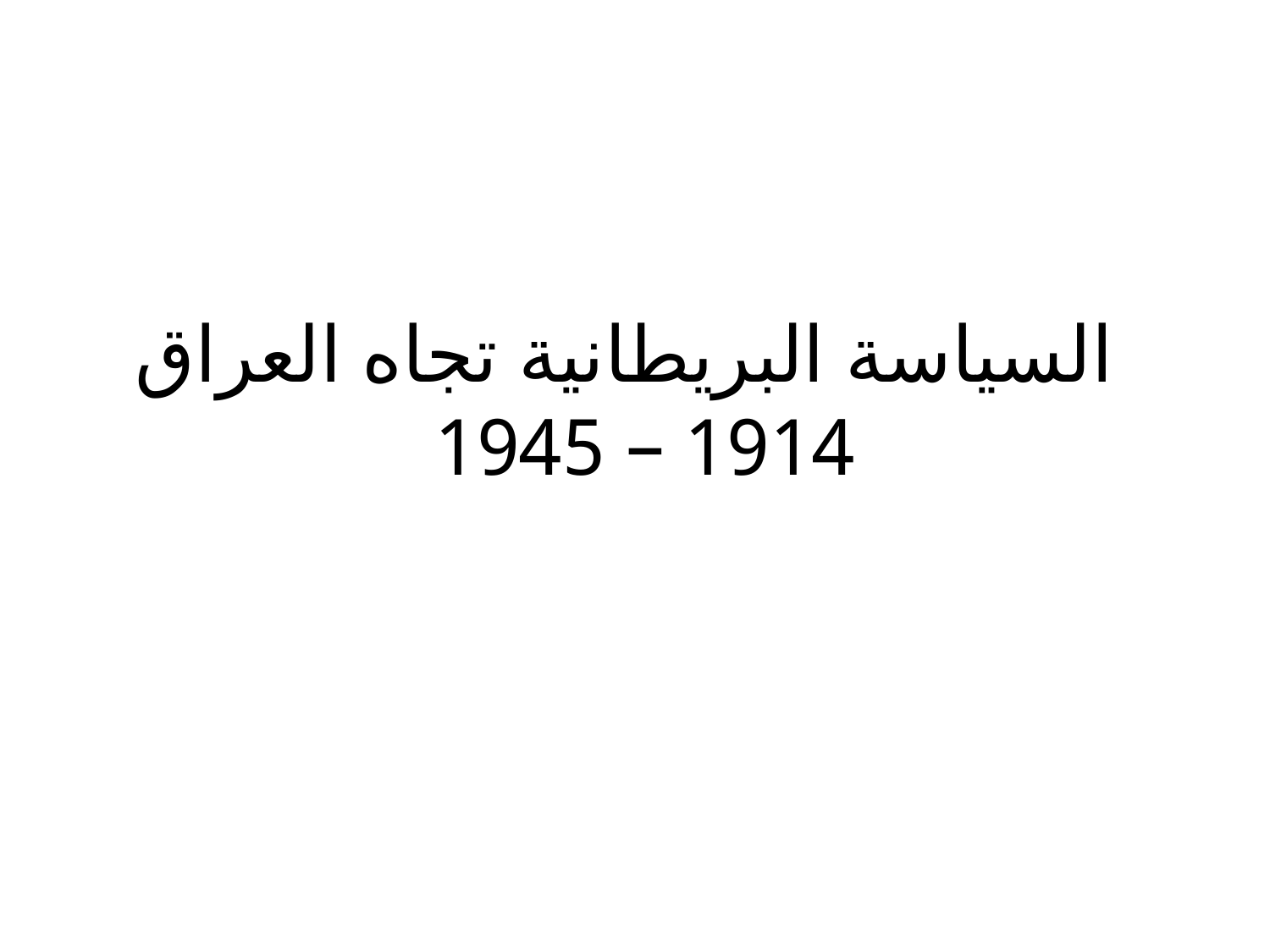

# السياسة البريطانية تجاه العراق 1914 – 1945